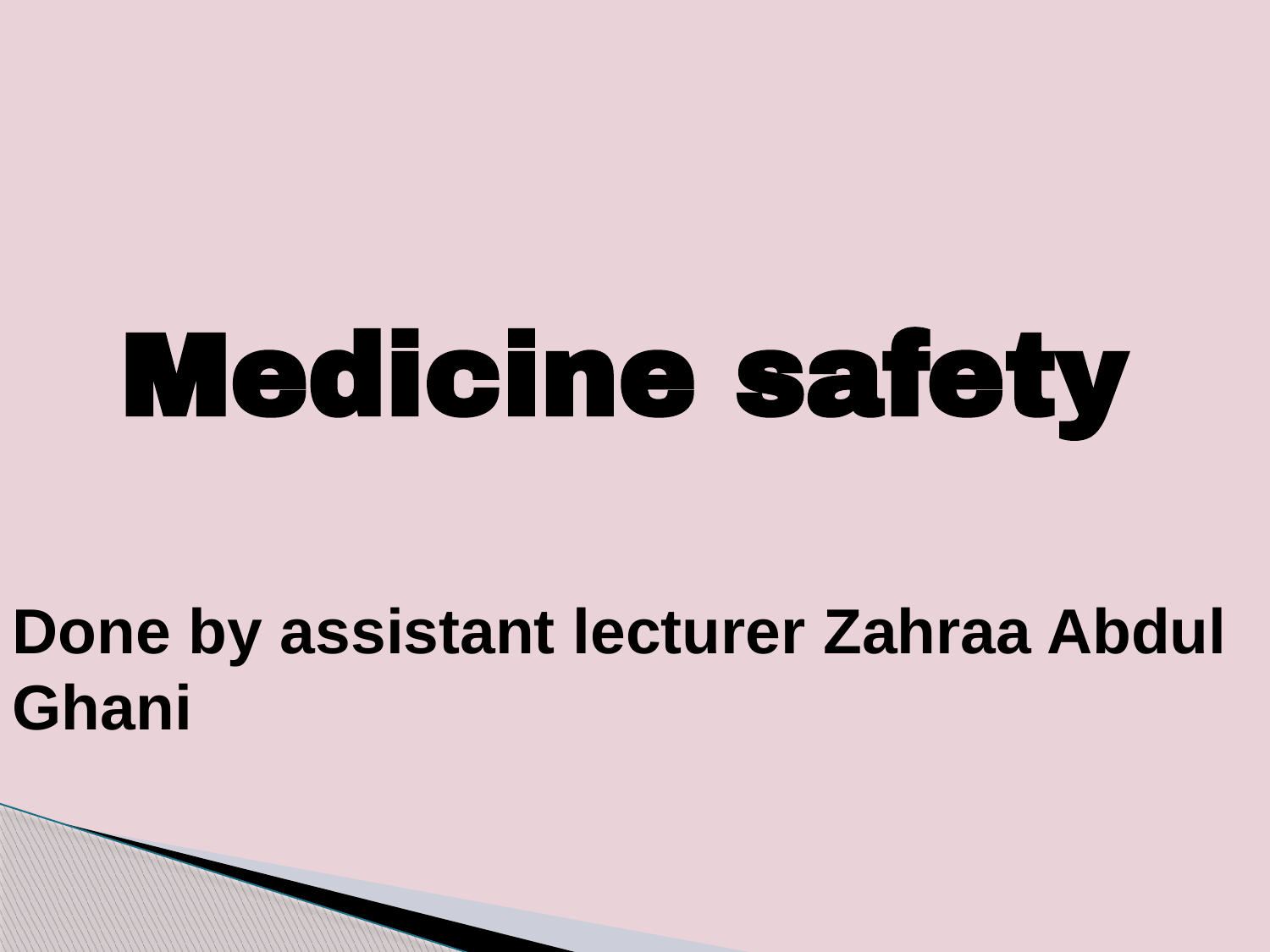

Medicine safety

Done by assistant lecturer Zahraa Abdul Ghani